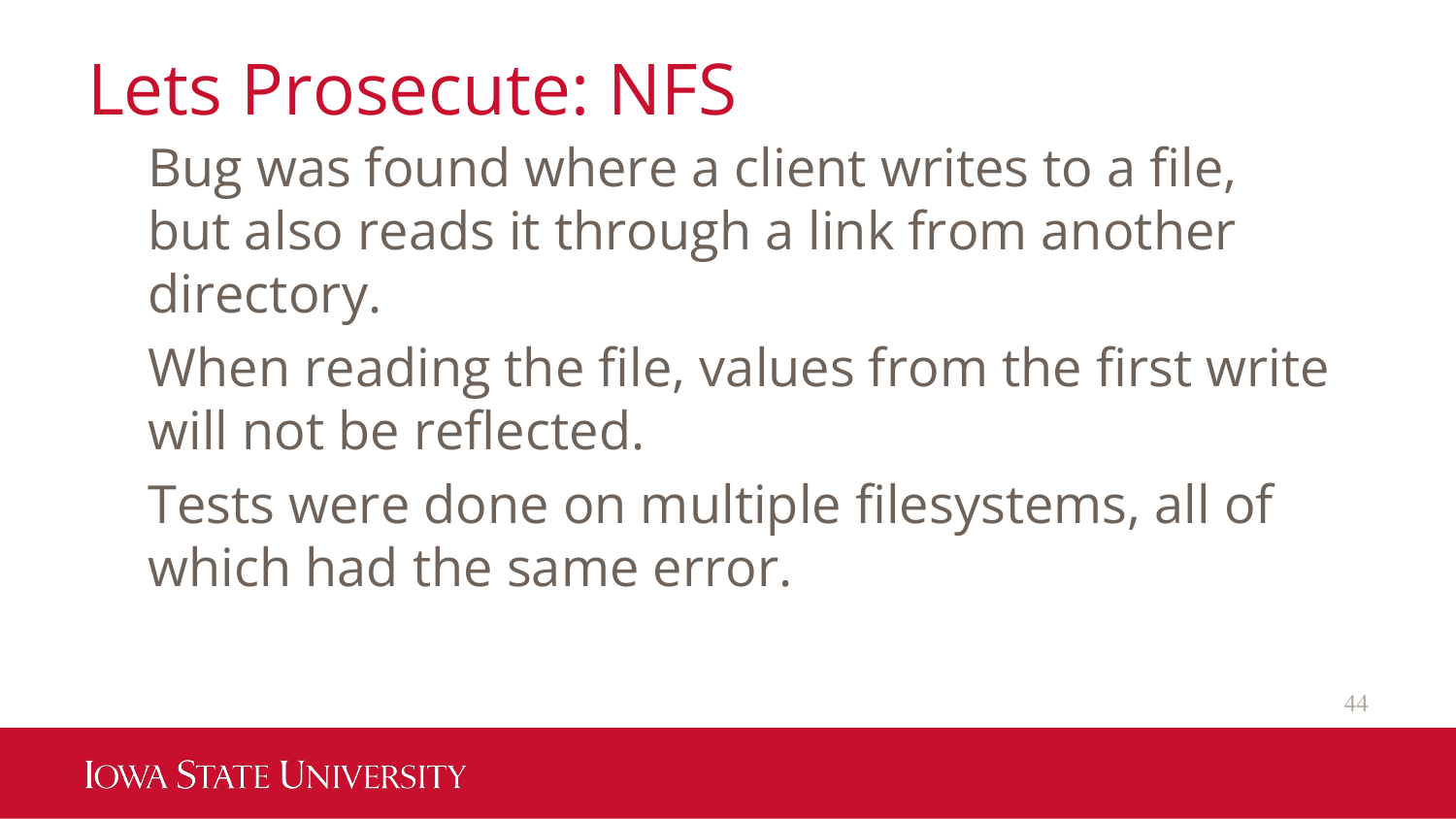

# Lets Prosecute: NFS
Bug was found where a client writes to a file, but also reads it through a link from another directory.
When reading the file, values from the first write will not be reflected.
Tests were done on multiple filesystems, all of which had the same error.
44